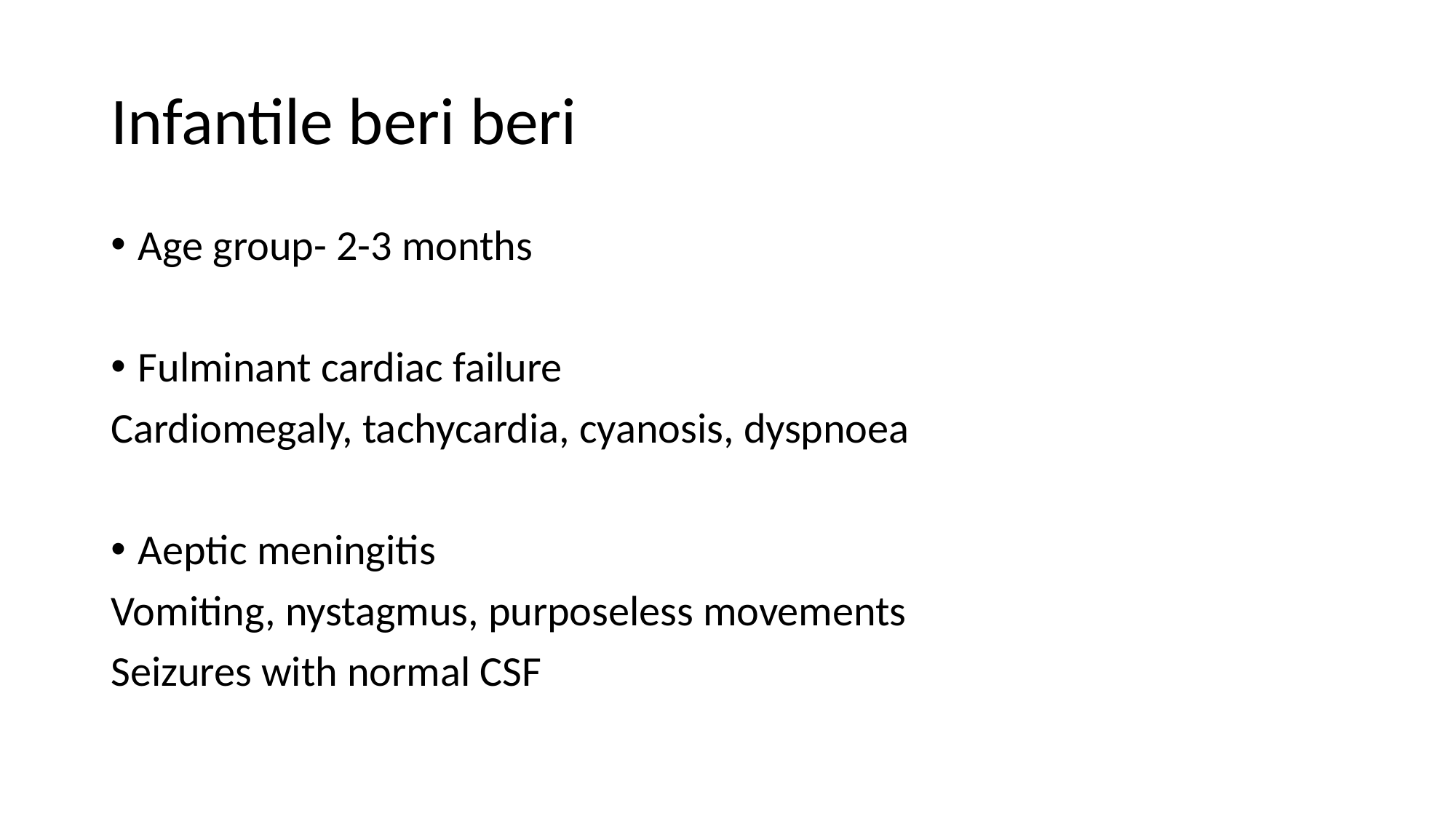

# Infantile beri beri
Age group- 2-3 months

Fulminant cardiac failure
Cardiomegaly, tachycardia, cyanosis, dyspnoea

Aeptic meningitis
Vomiting, nystagmus, purposeless movements
Seizures with normal CSF